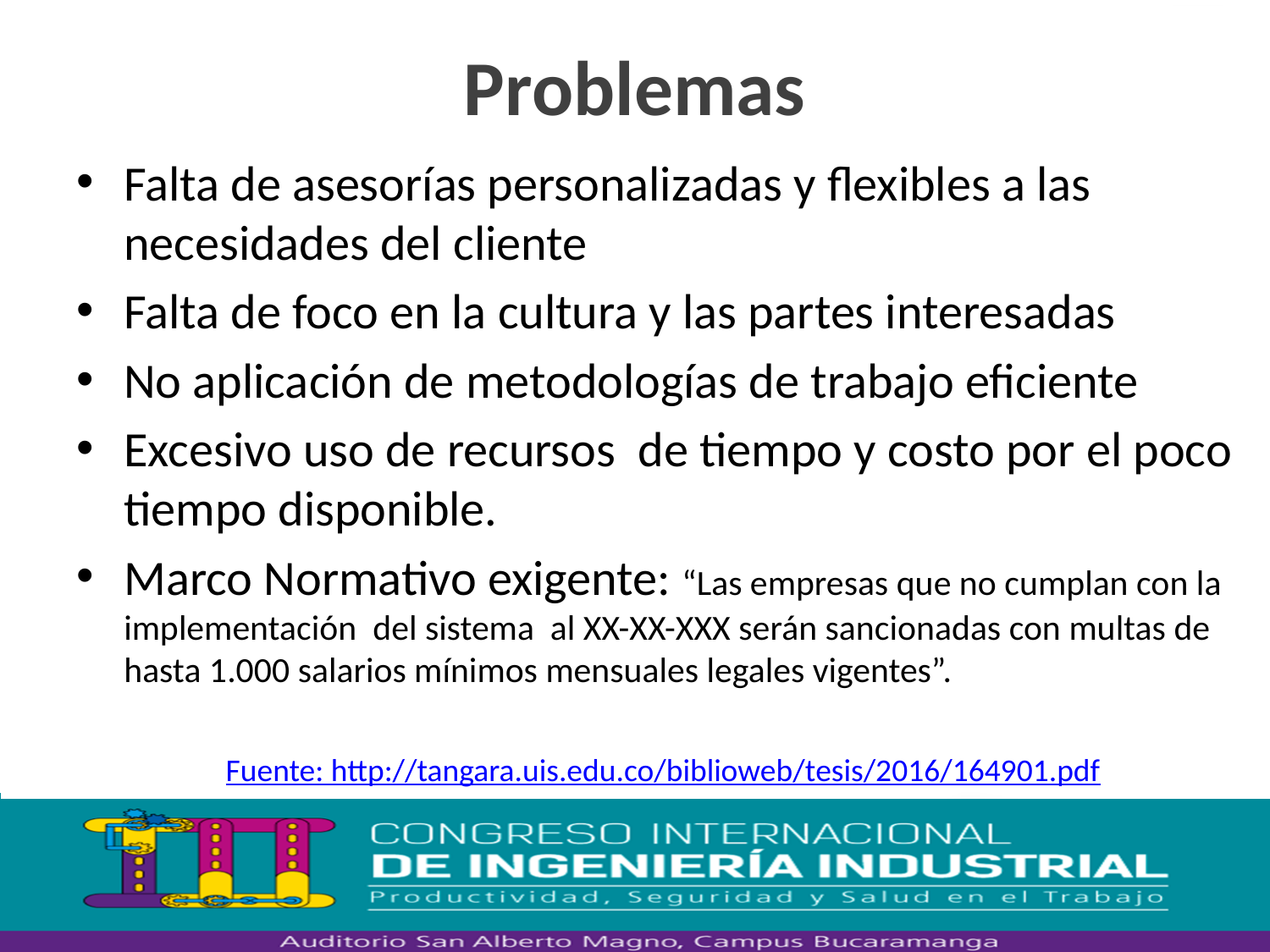

# Problemas
Falta de asesorías personalizadas y flexibles a las necesidades del cliente
Falta de foco en la cultura y las partes interesadas
No aplicación de metodologías de trabajo eficiente
Excesivo uso de recursos  de tiempo y costo por el poco tiempo disponible.
Marco Normativo exigente: “Las empresas que no cumplan con la implementación  del sistema  al XX-XX-XXX serán sancionadas con multas de hasta 1.000 salarios mínimos mensuales legales vigentes”.

Fuente: http://tangara.uis.edu.co/biblioweb/tesis/2016/164901.pdf